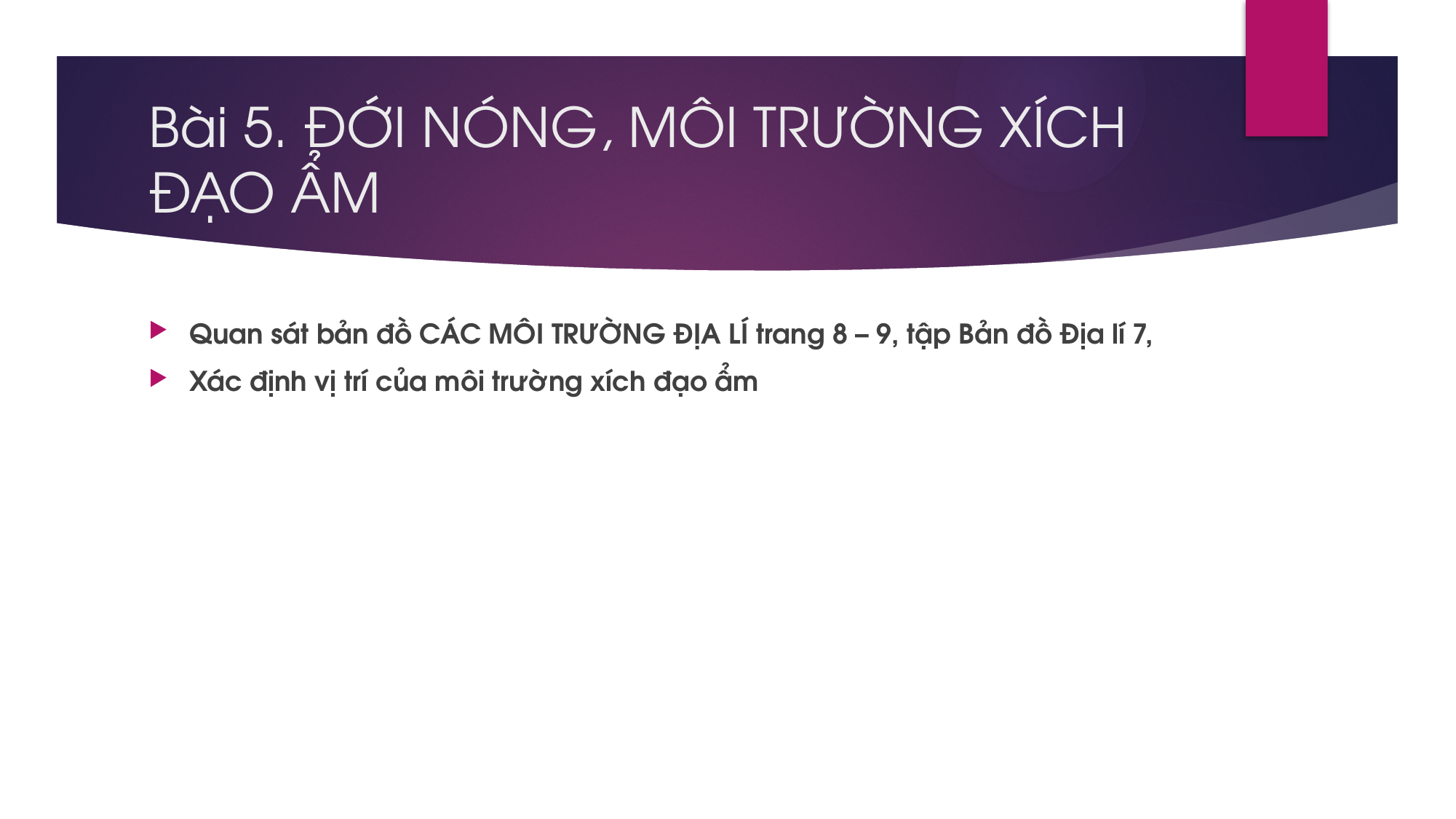

# Bài 5. ĐỚI NÓNG, MÔI TRƯỜNG XÍCH ĐẠO ẨM
Quan sát bản đồ CÁC MÔI TRƯỜNG ĐỊA LÍ trang 8 – 9, tập Bản đồ Địa lí 7,
Xác định vị trí của môi trường xích đạo ẩm